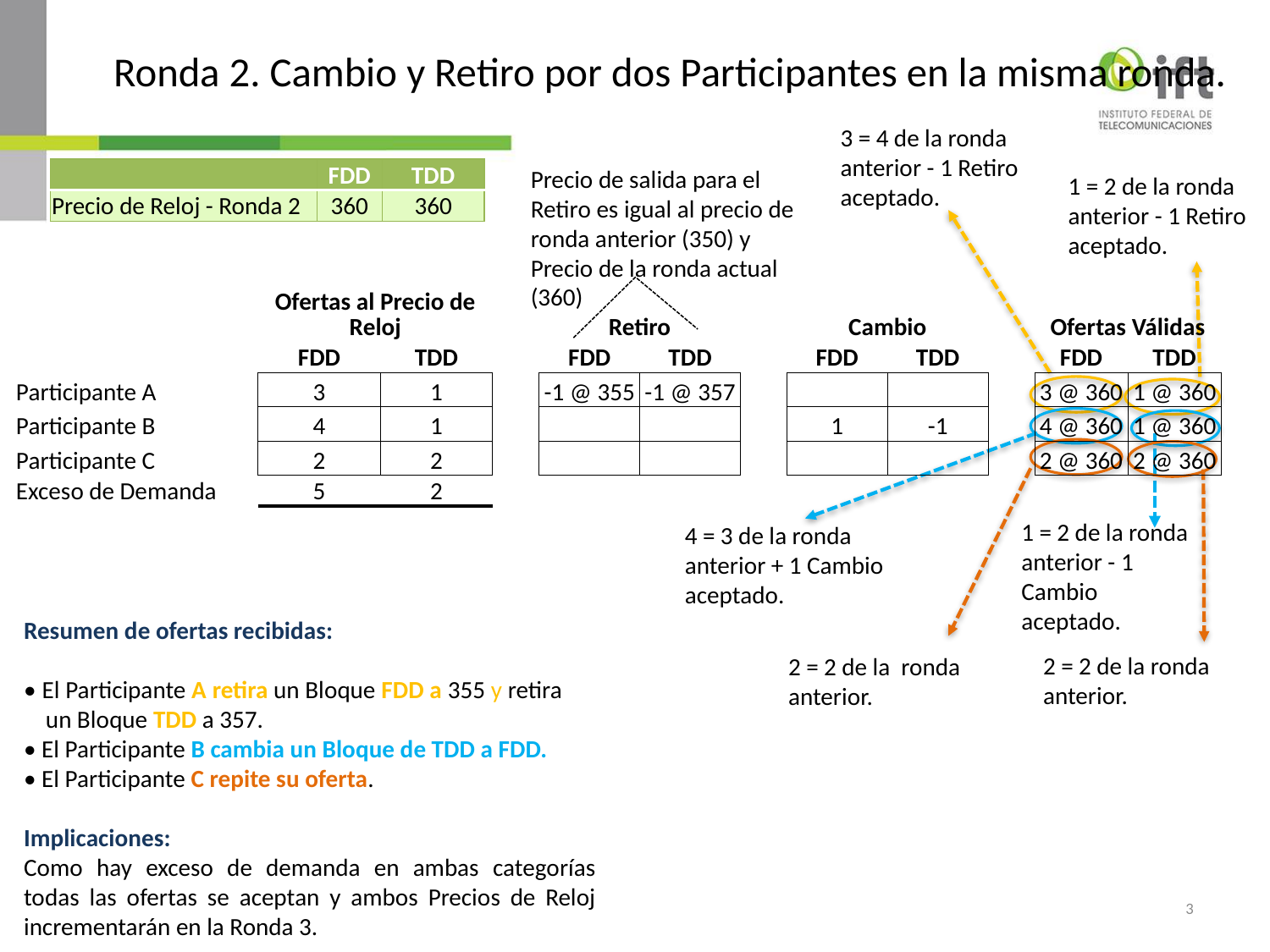

# Ronda 2. Cambio y Retiro por dos Participantes en la misma ronda.
3 = 4 de la ronda anterior - 1 Retiro aceptado.
Precio de salida para el Retiro es igual al precio de ronda anterior (350) y Precio de la ronda actual (360)
|  | FDD | TDD |
| --- | --- | --- |
| Precio de Reloj - Ronda 2 | 360 | 360 |
1 = 2 de la ronda anterior - 1 Retiro aceptado.
|  | Ofertas al Precio de Reloj |  |  | Retiro |  |  | Cambio |  |  | Ofertas Válidas |  |
| --- | --- | --- | --- | --- | --- | --- | --- | --- | --- | --- | --- |
|  | FDD | TDD |  | FDD | TDD |  | FDD | TDD |  | FDD | TDD |
| Participante A | 3 | 1 |  | -1 @ 355 | -1 @ 357 |  |  |  |  | 3 @ 360 | 1 @ 360 |
| Participante B | 4 | 1 |  |  |  |  | 1 | -1 |  | 4 @ 360 | 1 @ 360 |
| Participante C | 2 | 2 |  |  |  |  |  |  |  | 2 @ 360 | 2 @ 360 |
| Exceso de Demanda | 5 | 2 |  |  |  |  |  |  |  |  |  |

1 = 2 de la ronda anterior - 1 Cambio aceptado.
4 = 3 de la ronda anterior + 1 Cambio aceptado.
Resumen de ofertas recibidas:

• El Participante A retira un Bloque FDD a 355 y retira           un Bloque TDD a 357.
• El Participante B cambia un Bloque de TDD a FDD.
• El Participante C repite su oferta.

Implicaciones:
Como hay exceso de demanda en ambas categorías todas las ofertas se aceptan y ambos Precios de Reloj incrementarán en la Ronda 3.
2 = 2 de la ronda anterior.
2 = 2 de la  ronda anterior.
3